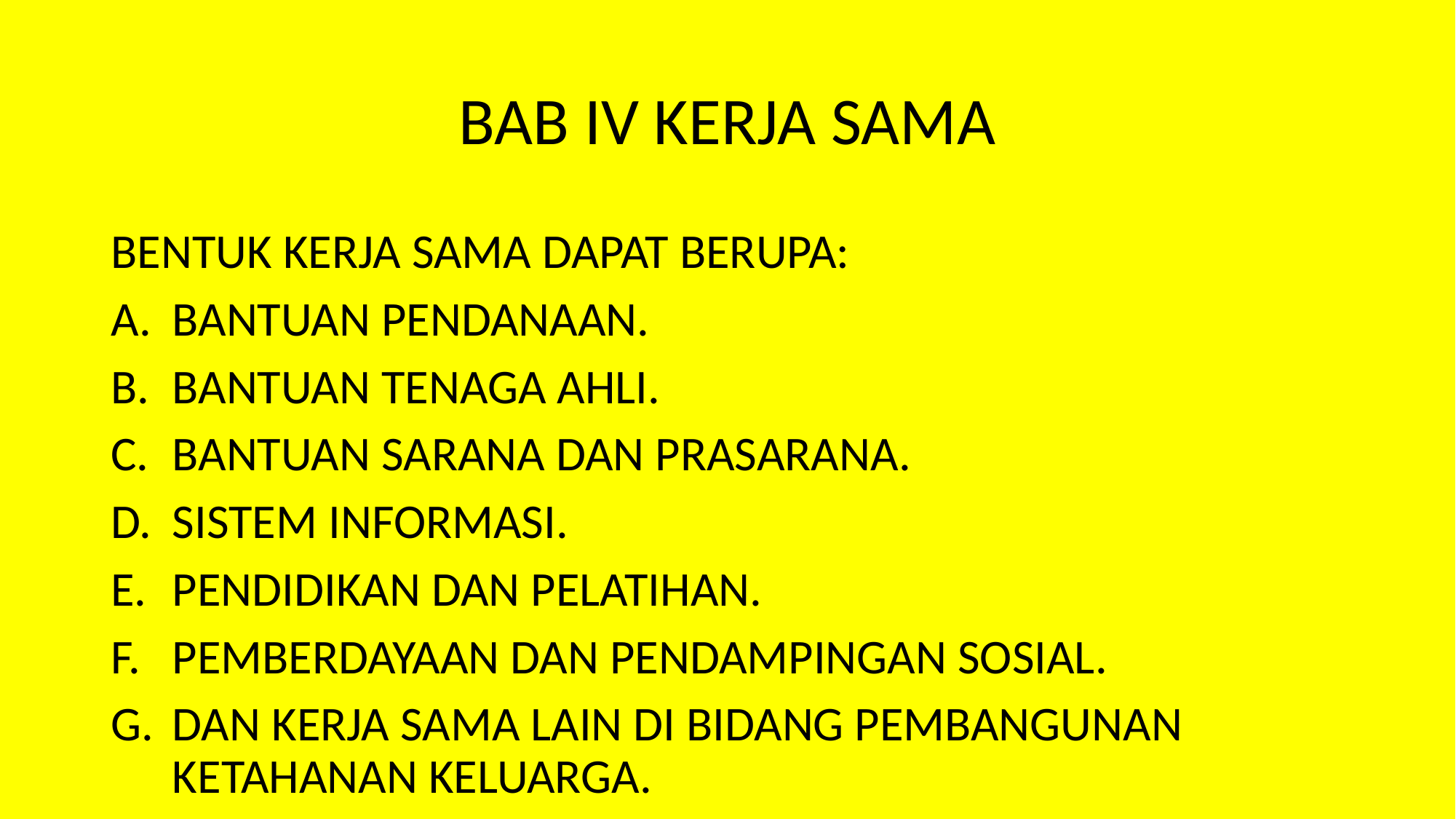

# BAB IV KERJA SAMA
BENTUK KERJA SAMA DAPAT BERUPA:
BANTUAN PENDANAAN.
BANTUAN TENAGA AHLI.
BANTUAN SARANA DAN PRASARANA.
SISTEM INFORMASI.
PENDIDIKAN DAN PELATIHAN.
PEMBERDAYAAN DAN PENDAMPINGAN SOSIAL.
DAN KERJA SAMA LAIN DI BIDANG PEMBANGUNAN KETAHANAN KELUARGA.